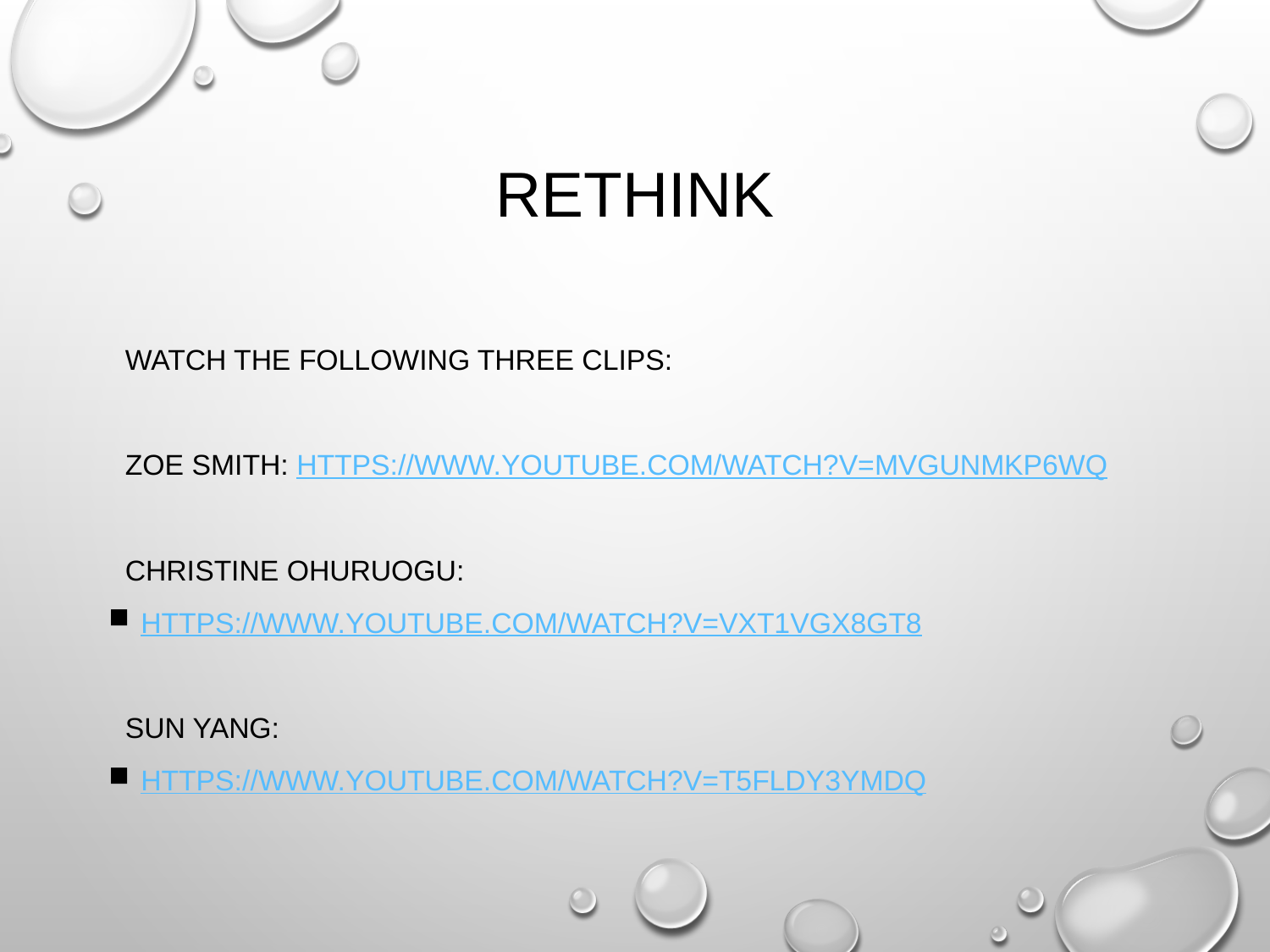

# Rethink
Watch the following three clips:

Zoe Smith: https://www.youtube.com/watch?v=MvGUnmKP6WQ

Christine Ohuruogu:
https://www.youtube.com/watch?v=VXT1vGX8gt8

Sun Yang:
https://www.youtube.com/watch?v=T5FlDy3YmDQ